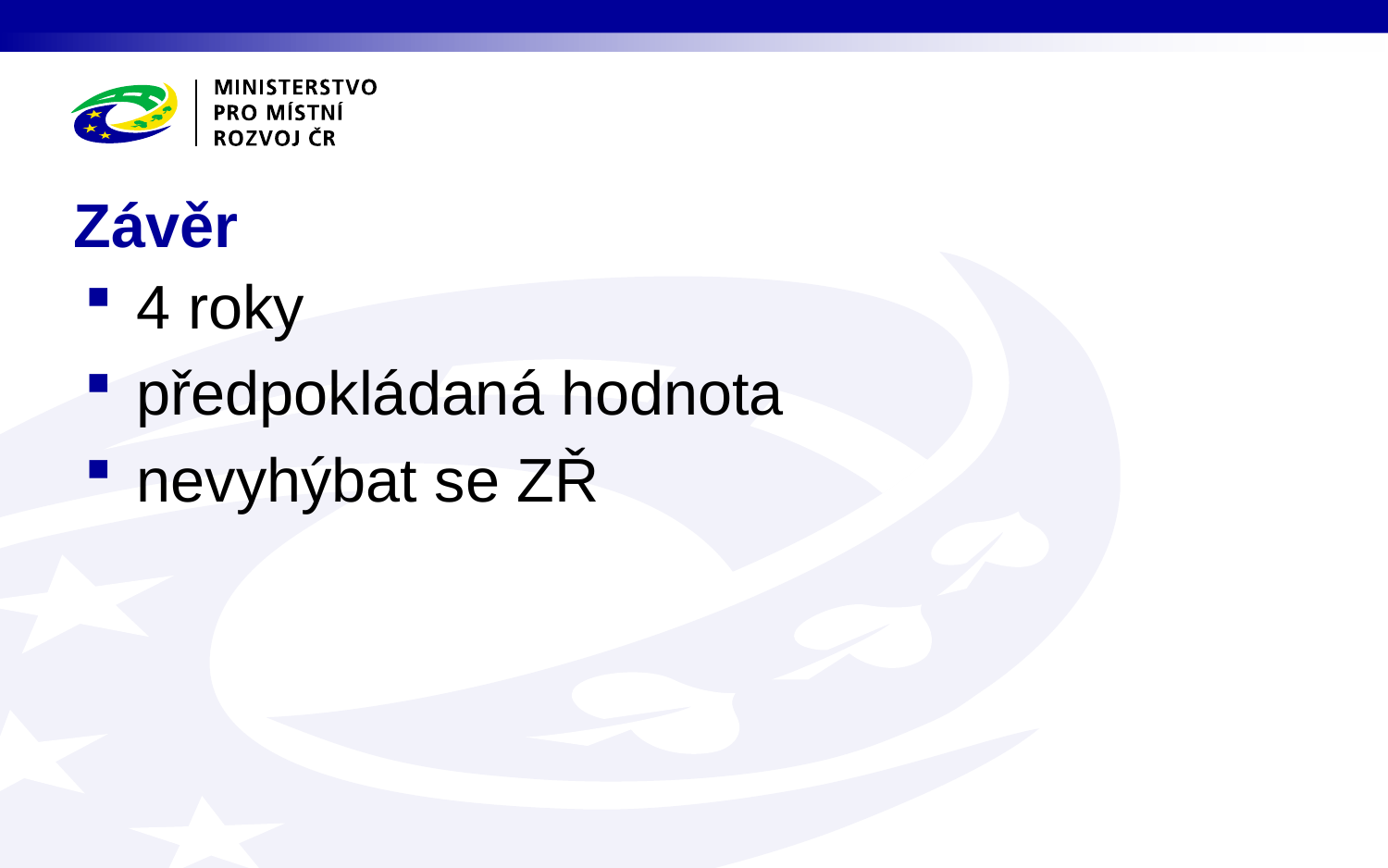

# Závěr
4 roky
předpokládaná hodnota
nevyhýbat se ZŘ